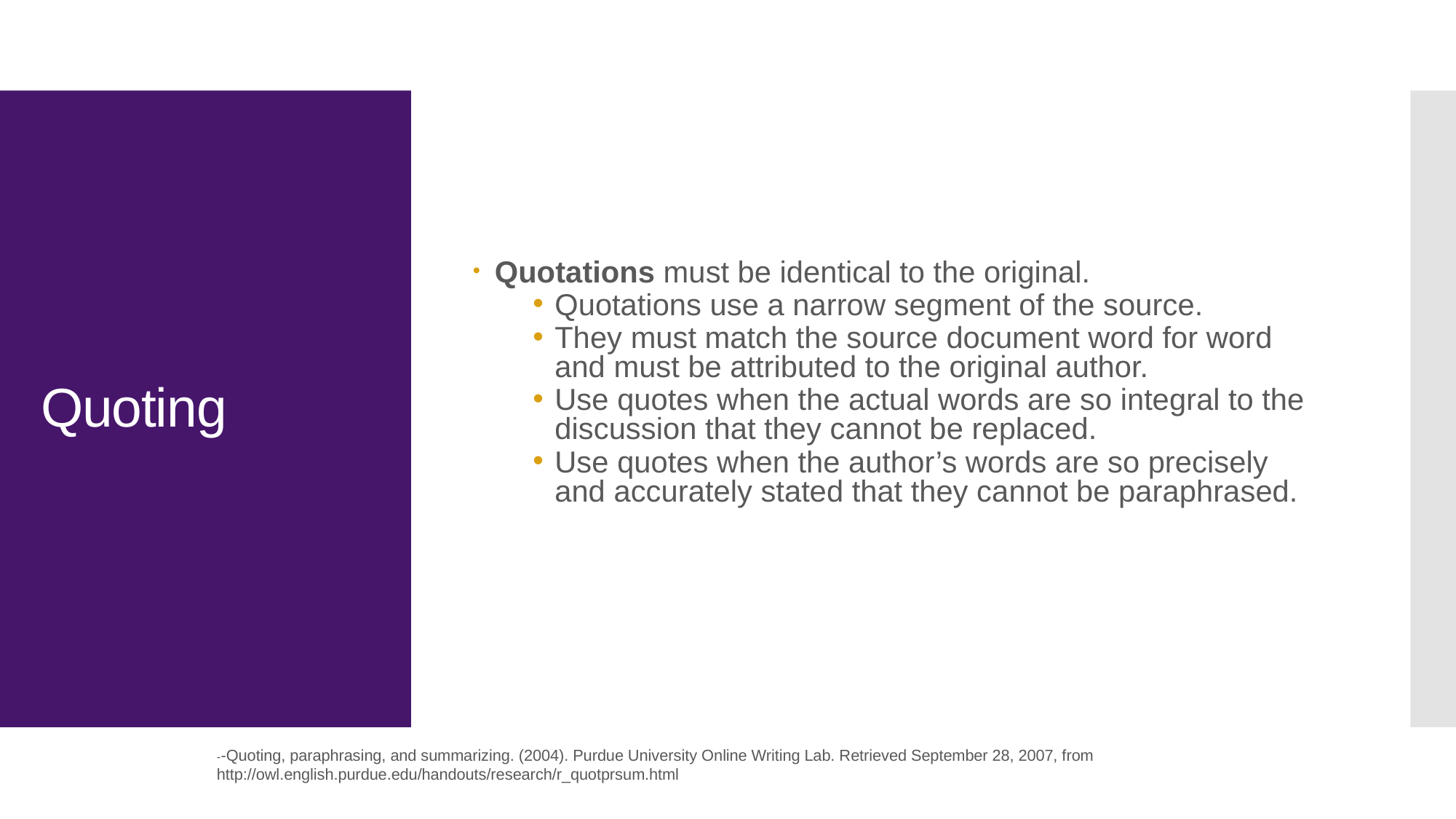

Quotations must be identical to the original.
Quotations use a narrow segment of the source.
They must match the source document word for word and must be attributed to the original author.
Use quotes when the actual words are so integral to the discussion that they cannot be replaced.
Use quotes when the author’s words are so precisely and accurately stated that they cannot be paraphrased.

# Quoting
--Quoting, paraphrasing, and summarizing. (2004). Purdue University Online Writing Lab. Retrieved September 28, 2007, from http://owl.english.purdue.edu/handouts/research/r_quotprsum.html